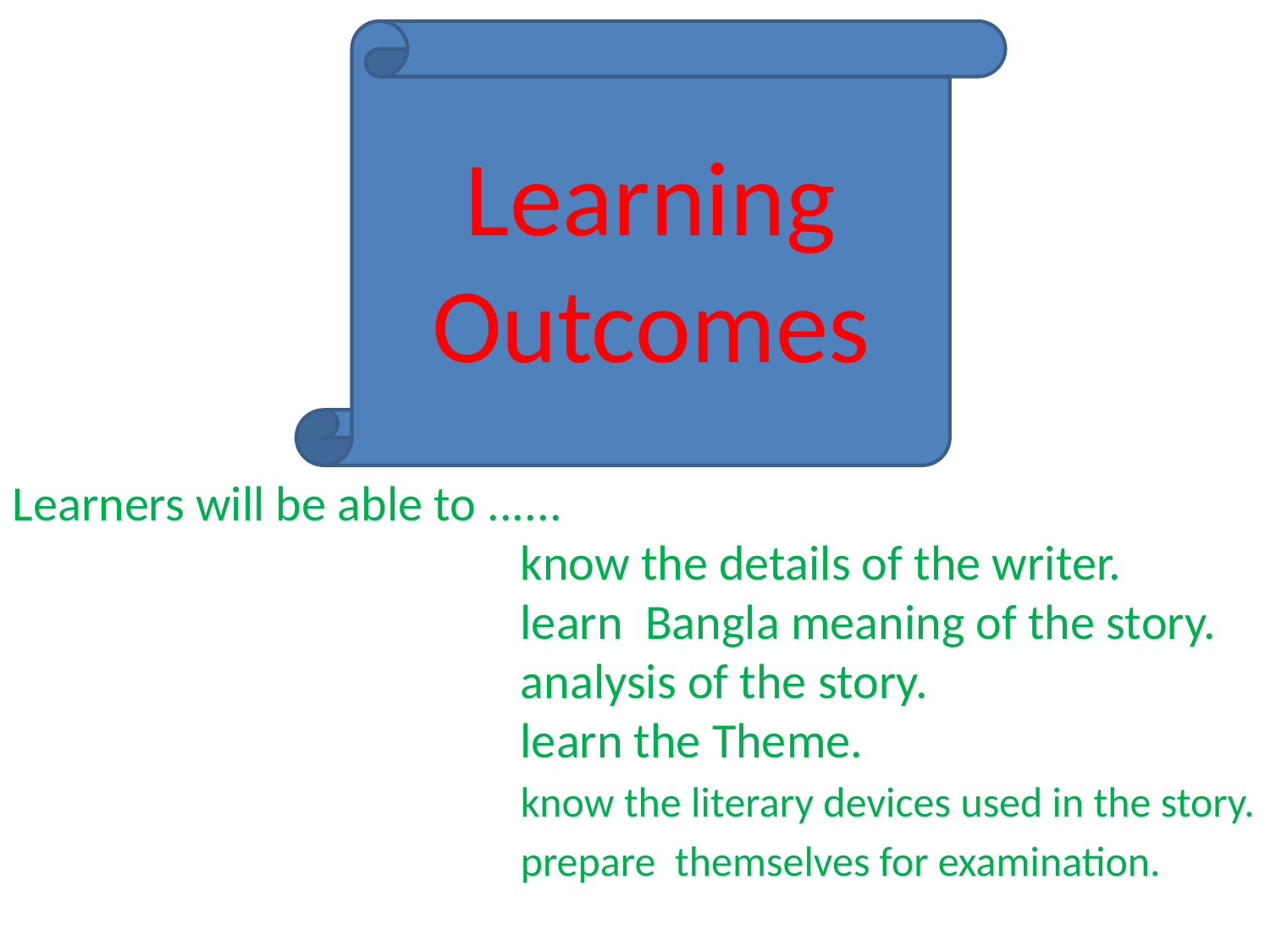

Learning Outcomes
Learners will be able to ......
				know the details of the writer.
				learn  Bangla meaning of the story.
				analysis of the story.
				learn the Theme.
				know the literary devices used in the story.
				prepare  themselves for examination.